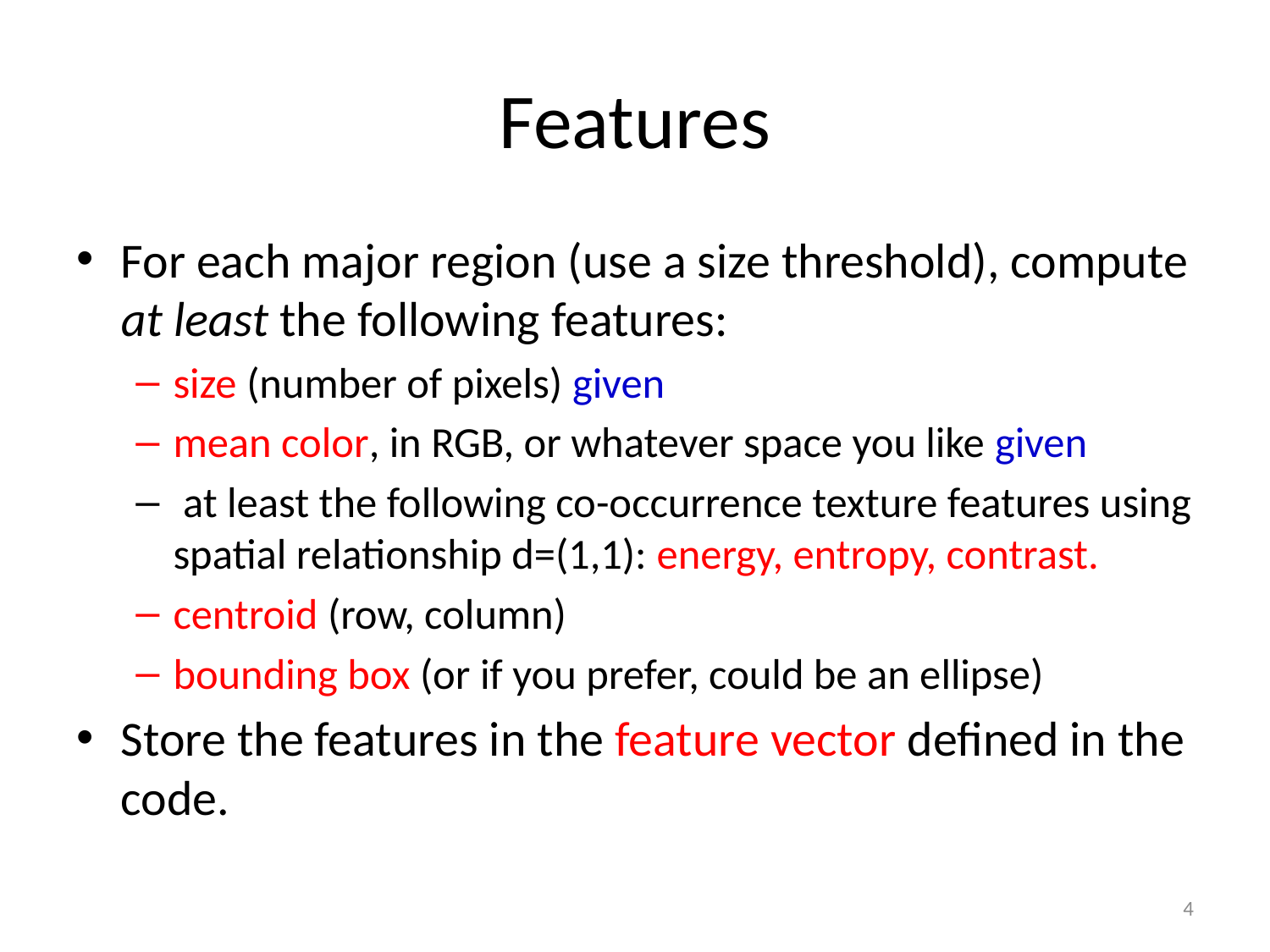

# Features
For each major region (use a size threshold), compute at least the following features:
size (number of pixels) given
mean color, in RGB, or whatever space you like given
 at least the following co-occurrence texture features using spatial relationship d=(1,1): energy, entropy, contrast.
centroid (row, column)
bounding box (or if you prefer, could be an ellipse)
Store the features in the feature vector defined in the code.
4